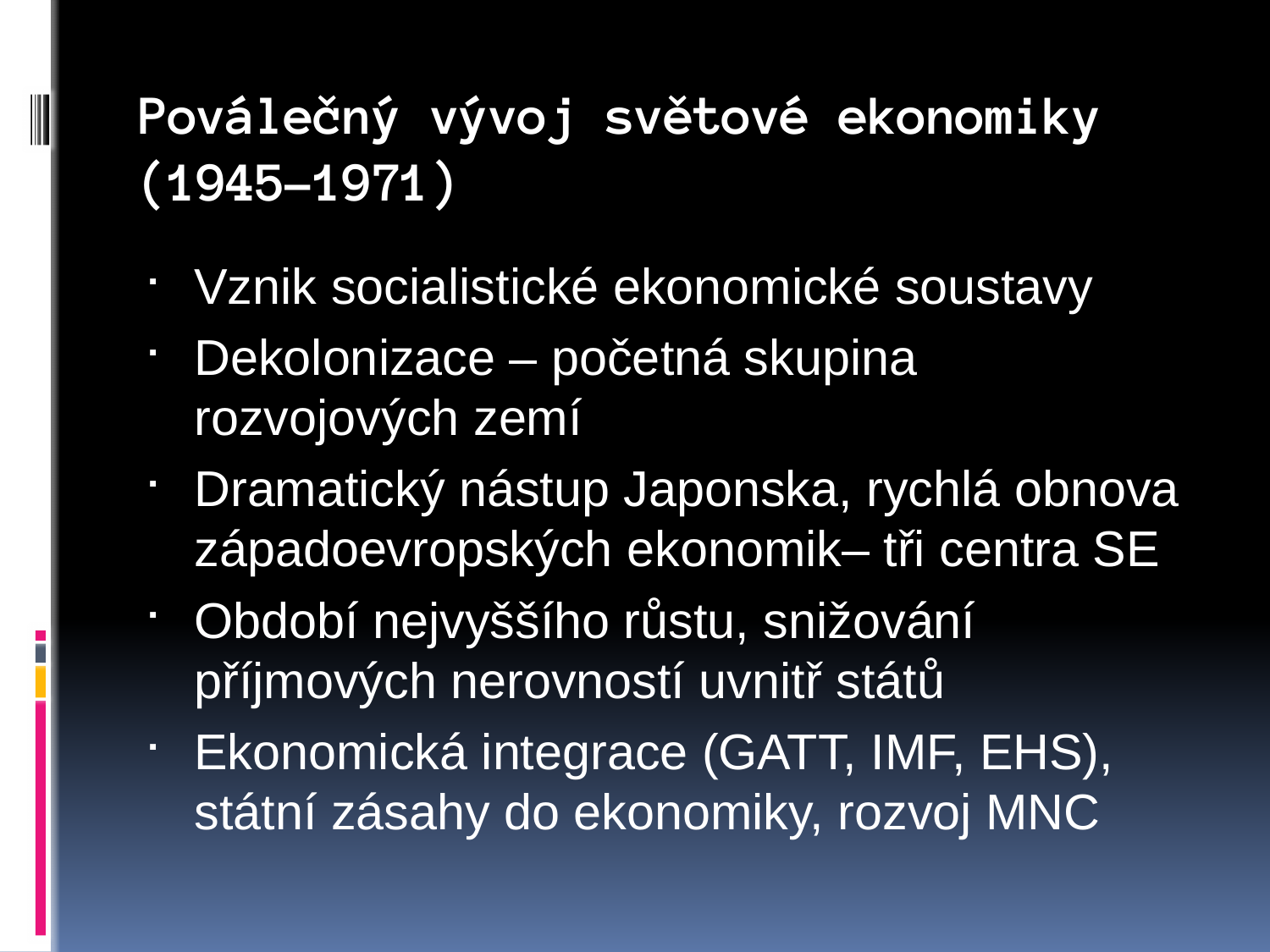

# Poválečný vývoj světové ekonomiky (1945-1971)
Vznik socialistické ekonomické soustavy
Dekolonizace – početná skupina rozvojových zemí
Dramatický nástup Japonska, rychlá obnova západoevropských ekonomik– tři centra SE
Období nejvyššího růstu, snižování příjmových nerovností uvnitř států
Ekonomická integrace (GATT, IMF, EHS), státní zásahy do ekonomiky, rozvoj MNC